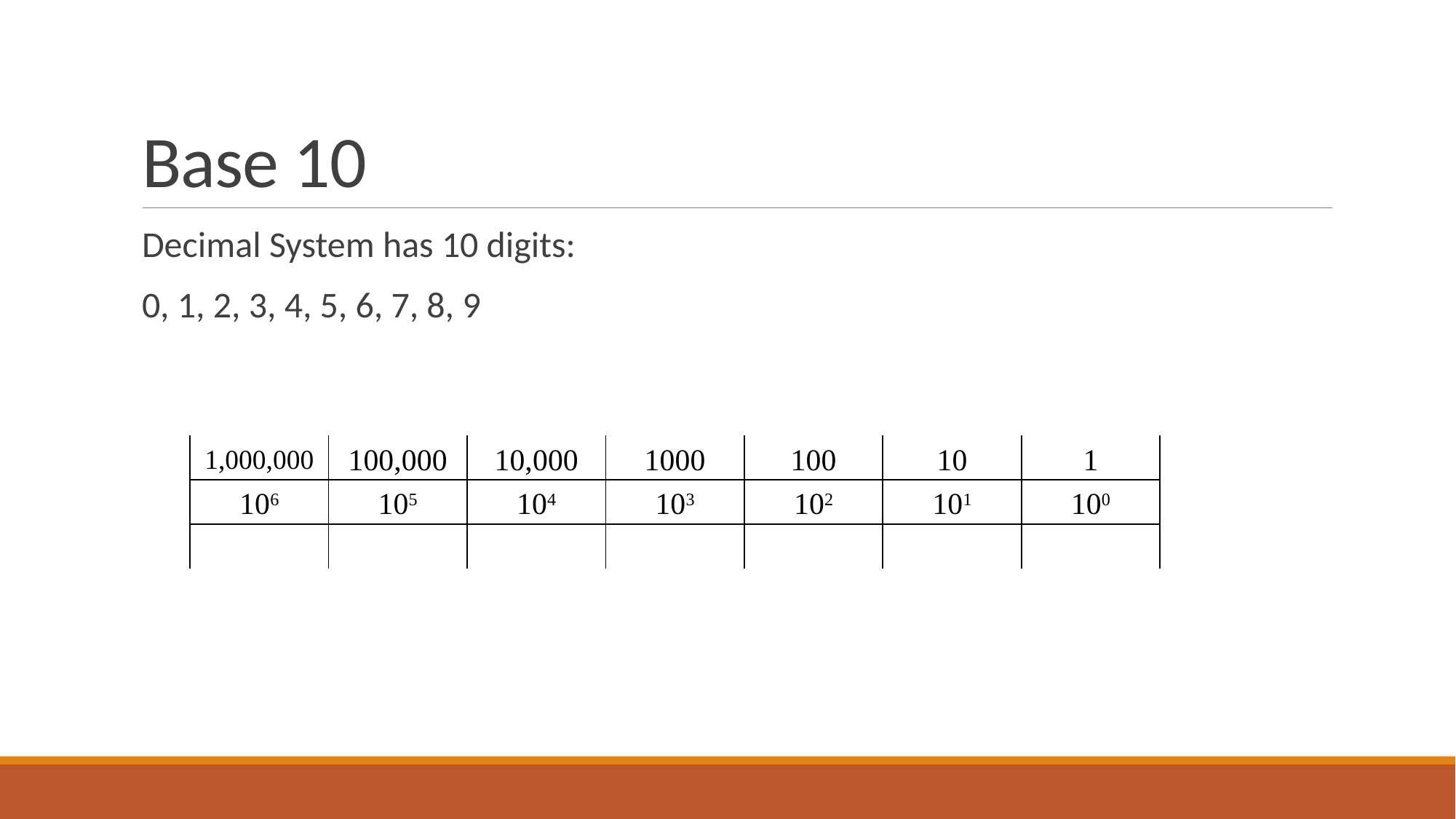

# Base 10
Decimal System has 10 digits:
0, 1, 2, 3, 4, 5, 6, 7, 8, 9
| 1,000,000 | 100,000 | 10,000 | 1000 | 100 | 10 | 1 |
| --- | --- | --- | --- | --- | --- | --- |
| 106 | 105 | 104 | 103 | 102 | 101 | 100 |
|  |  |  |  |  |  |  |